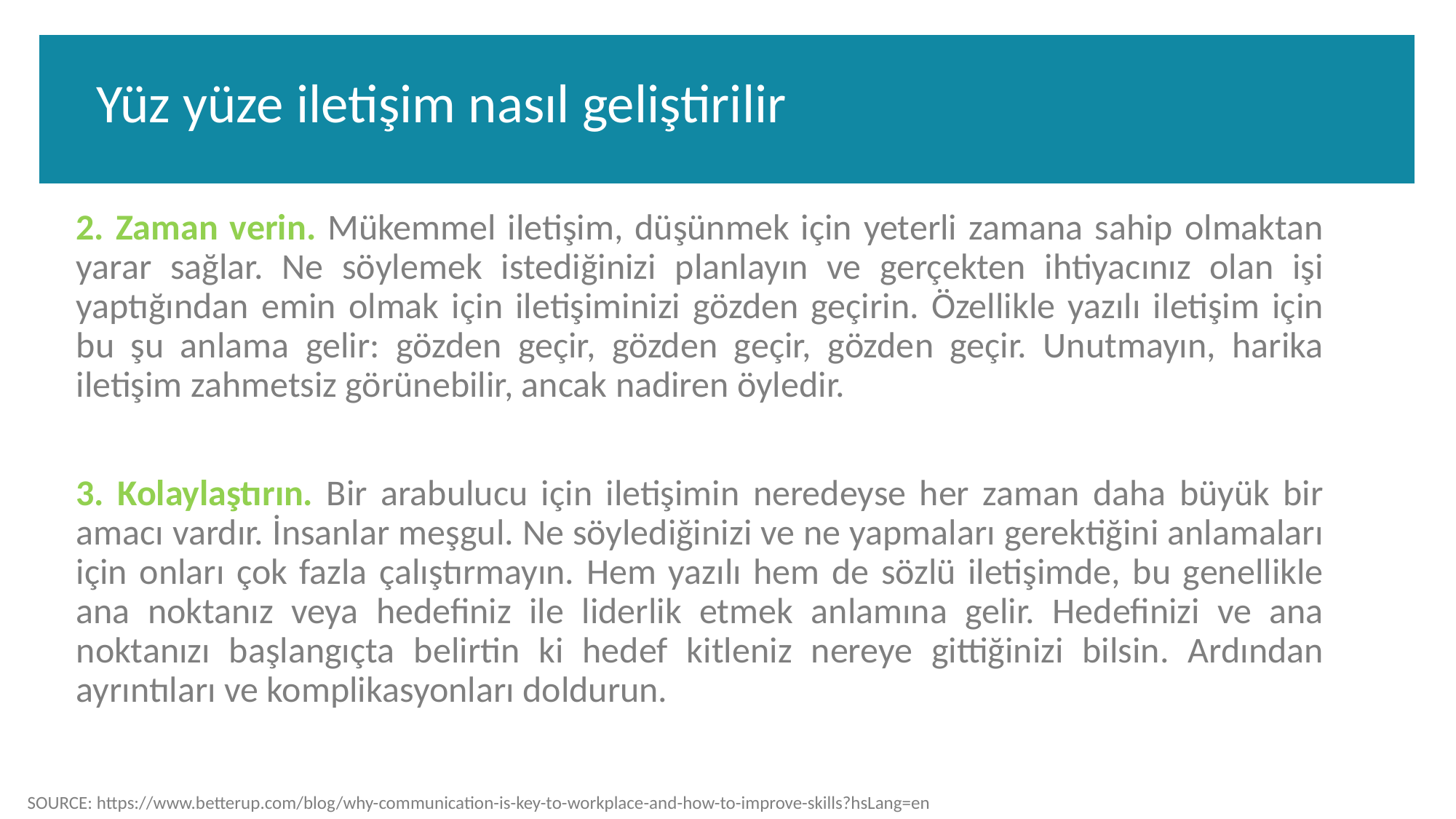

Yüz yüze iletişim nasıl geliştirilir
2. Zaman verin. Mükemmel iletişim, düşünmek için yeterli zamana sahip olmaktan yarar sağlar. Ne söylemek istediğinizi planlayın ve gerçekten ihtiyacınız olan işi yaptığından emin olmak için iletişiminizi gözden geçirin. Özellikle yazılı iletişim için bu şu anlama gelir: gözden geçir, gözden geçir, gözden geçir. Unutmayın, harika iletişim zahmetsiz görünebilir, ancak nadiren öyledir.

3. Kolaylaştırın. Bir arabulucu için iletişimin neredeyse her zaman daha büyük bir amacı vardır. İnsanlar meşgul. Ne söylediğinizi ve ne yapmaları gerektiğini anlamaları için onları çok fazla çalıştırmayın. Hem yazılı hem de sözlü iletişimde, bu genellikle ana noktanız veya hedefiniz ile liderlik etmek anlamına gelir. Hedefinizi ve ana noktanızı başlangıçta belirtin ki hedef kitleniz nereye gittiğinizi bilsin. Ardından ayrıntıları ve komplikasyonları doldurun.
SOURCE: https://www.betterup.com/blog/why-communication-is-key-to-workplace-and-how-to-improve-skills?hsLang=en